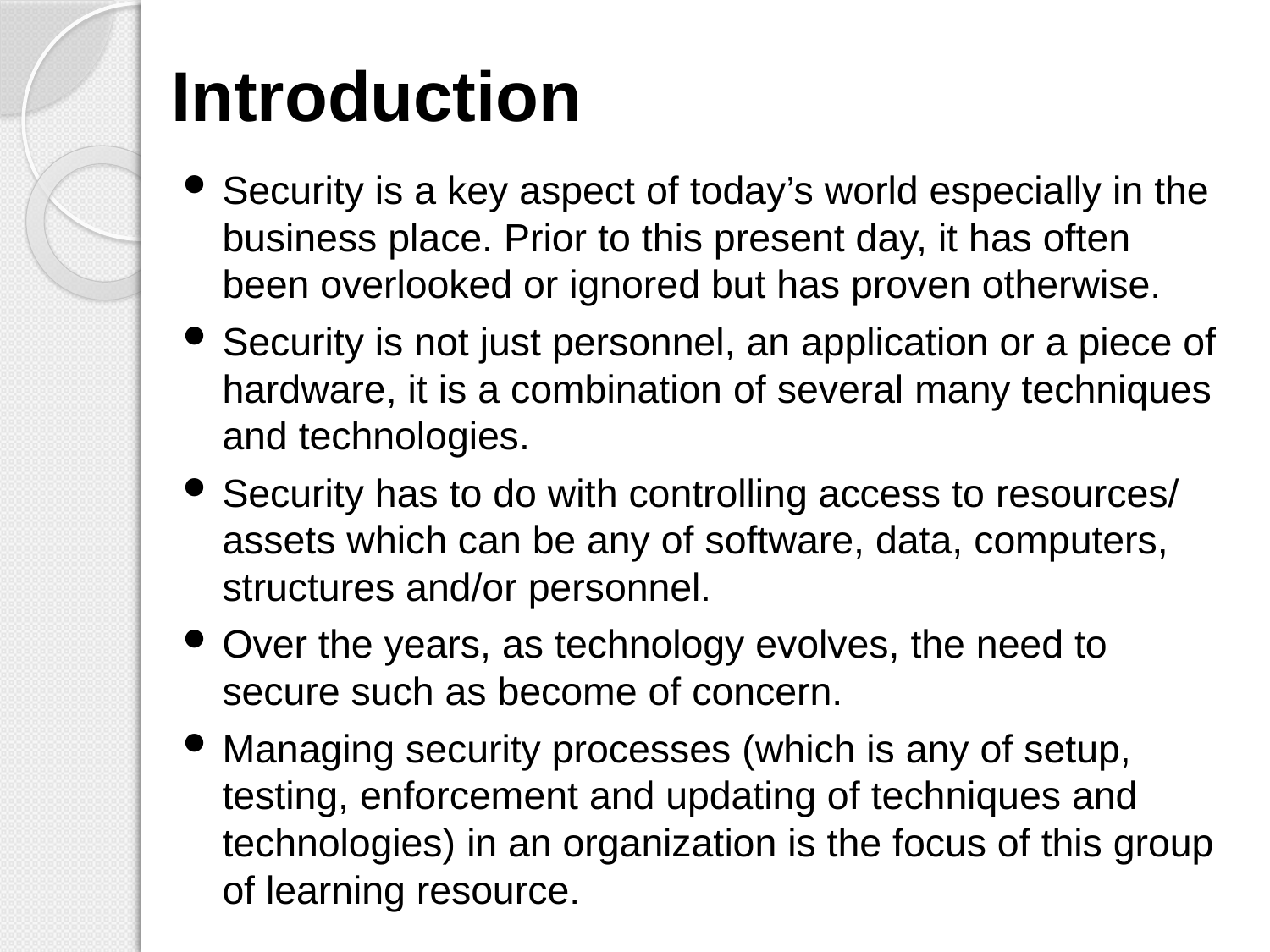

# Introduction
Security is a key aspect of today’s world especially in the business place. Prior to this present day, it has often been overlooked or ignored but has proven otherwise.
Security is not just personnel, an application or a piece of hardware, it is a combination of several many techniques and technologies.
Security has to do with controlling access to resources/ assets which can be any of software, data, computers, structures and/or personnel.
Over the years, as technology evolves, the need to secure such as become of concern.
Managing security processes (which is any of setup, testing, enforcement and updating of techniques and technologies) in an organization is the focus of this group of learning resource.